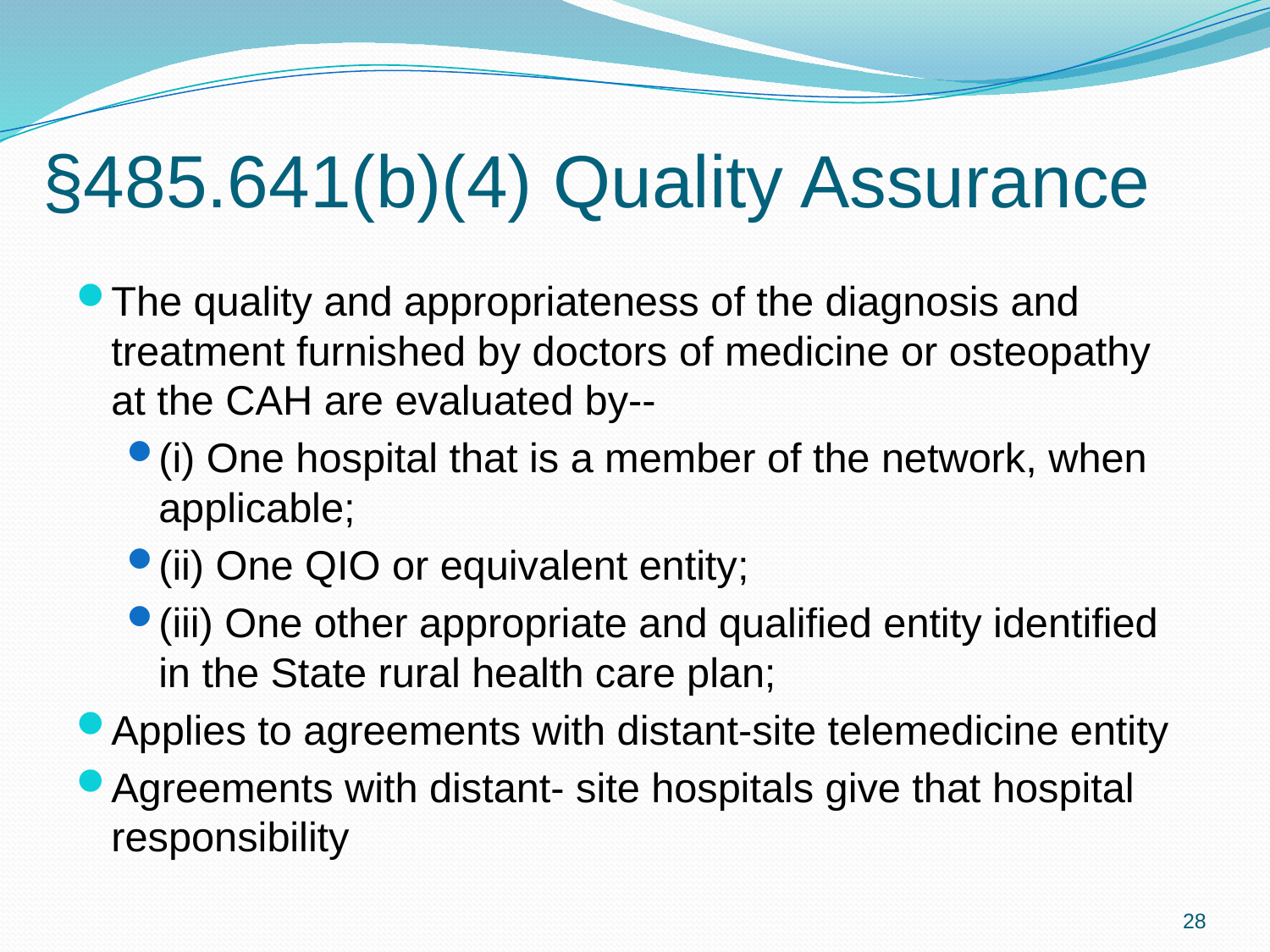

# §485.641(b)(4) Quality Assurance
The quality and appropriateness of the diagnosis and treatment furnished by doctors of medicine or osteopathy at the CAH are evaluated by--
(i) One hospital that is a member of the network, when applicable;
(ii) One QIO or equivalent entity;
(iii) One other appropriate and qualified entity identified in the State rural health care plan;
Applies to agreements with distant-site telemedicine entity
Agreements with distant- site hospitals give that hospital responsibility
28